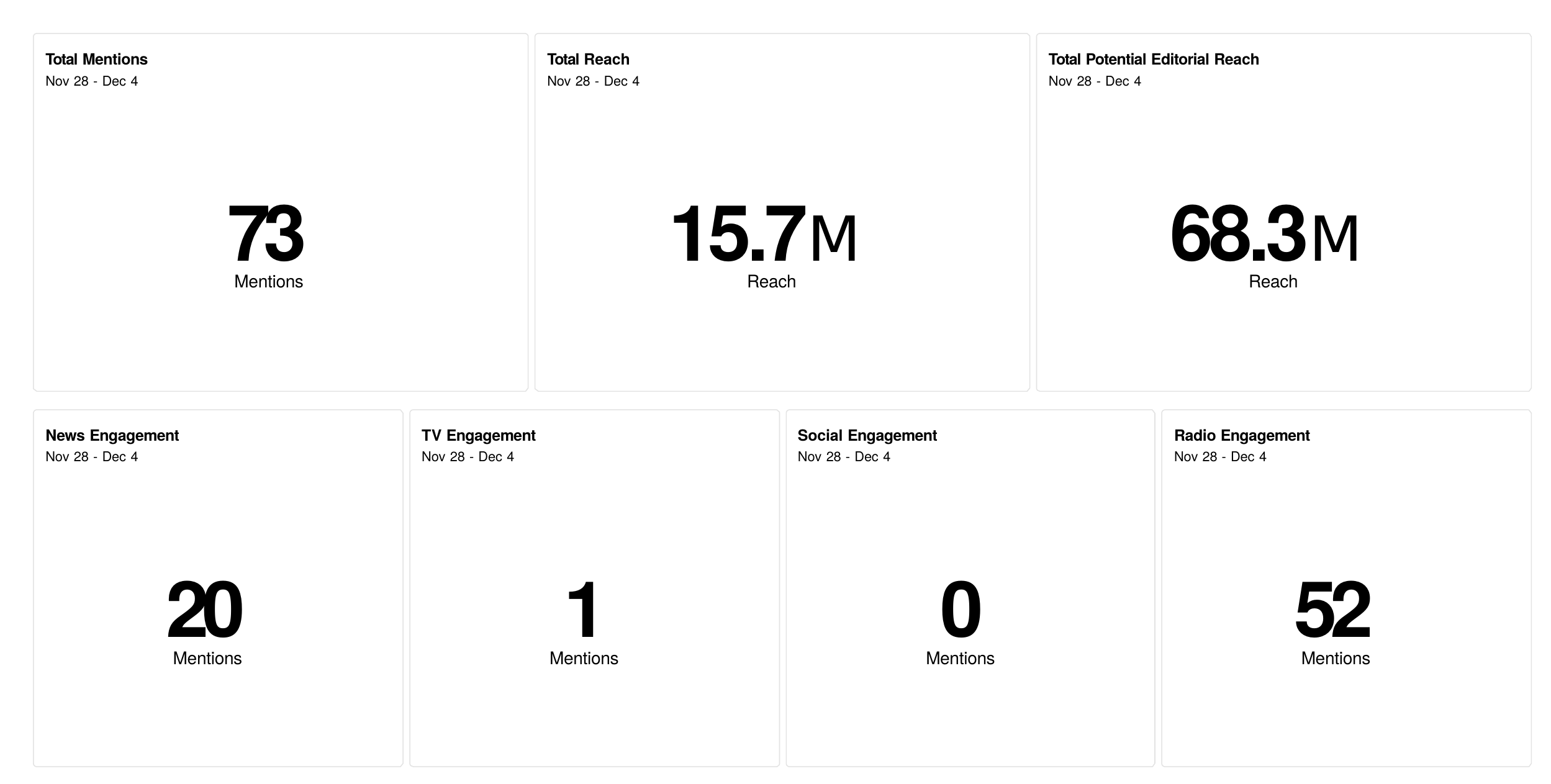

Total Mentions
Nov 28 - Dec 4
Total Reach
Nov 28 - Dec 4
Total Potential Editorial Reach
Nov 28 - Dec 4
73
15.7M
68.3M
Mentions
Reach
Reach

News Engagement
Nov 28 - Dec 4
TV Engagement
Nov 28 - Dec 4
Social Engagement
Nov 28 - Dec 4
Radio Engagement
Nov 28 - Dec 4
20
1
0
52
Mentions
Mentions
Mentions
Mentions